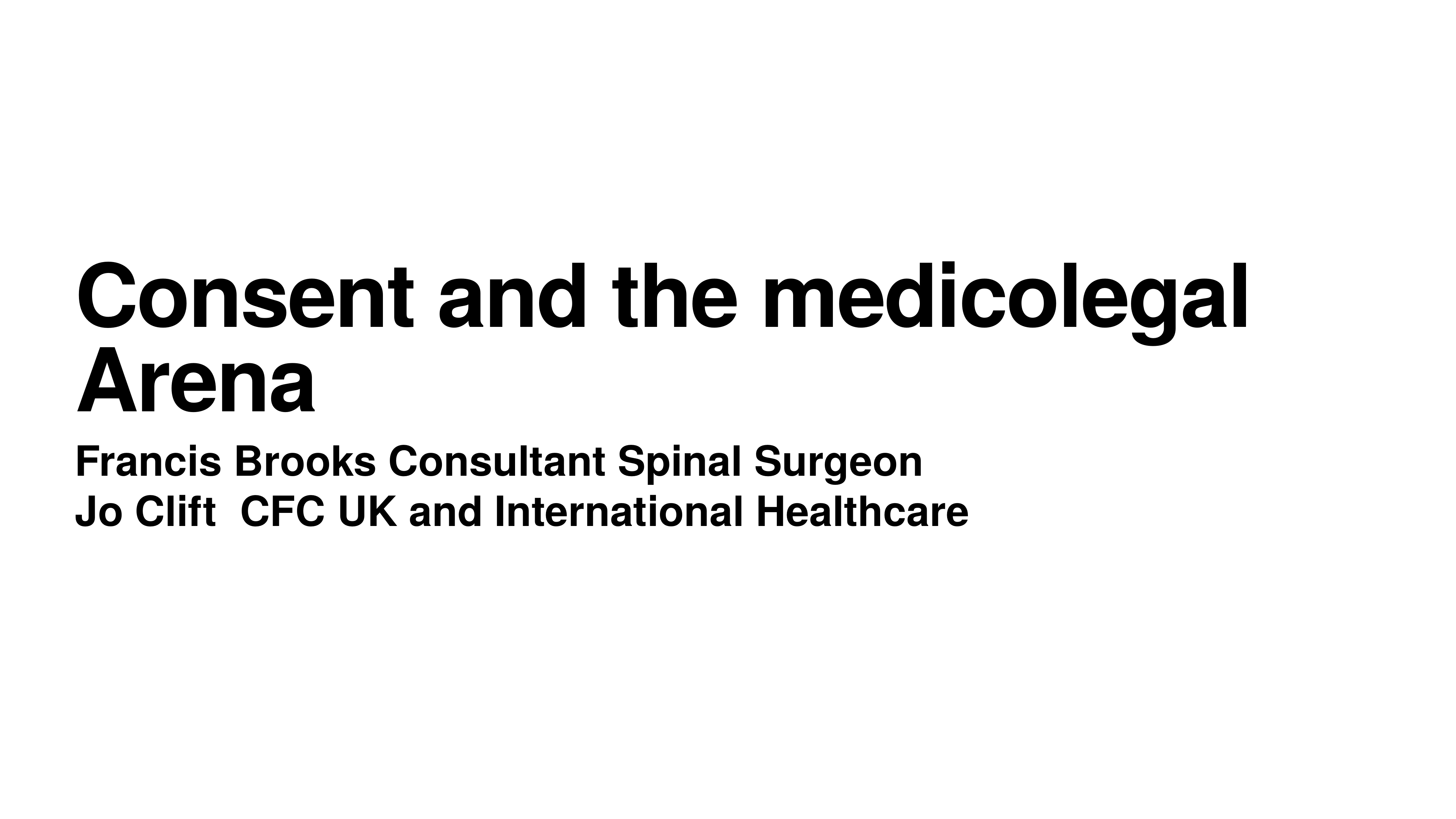

# Consent and the medicolegal Arena
Francis Brooks Consultant Spinal Surgeon
Jo Clift  CFC UK and International Healthcare